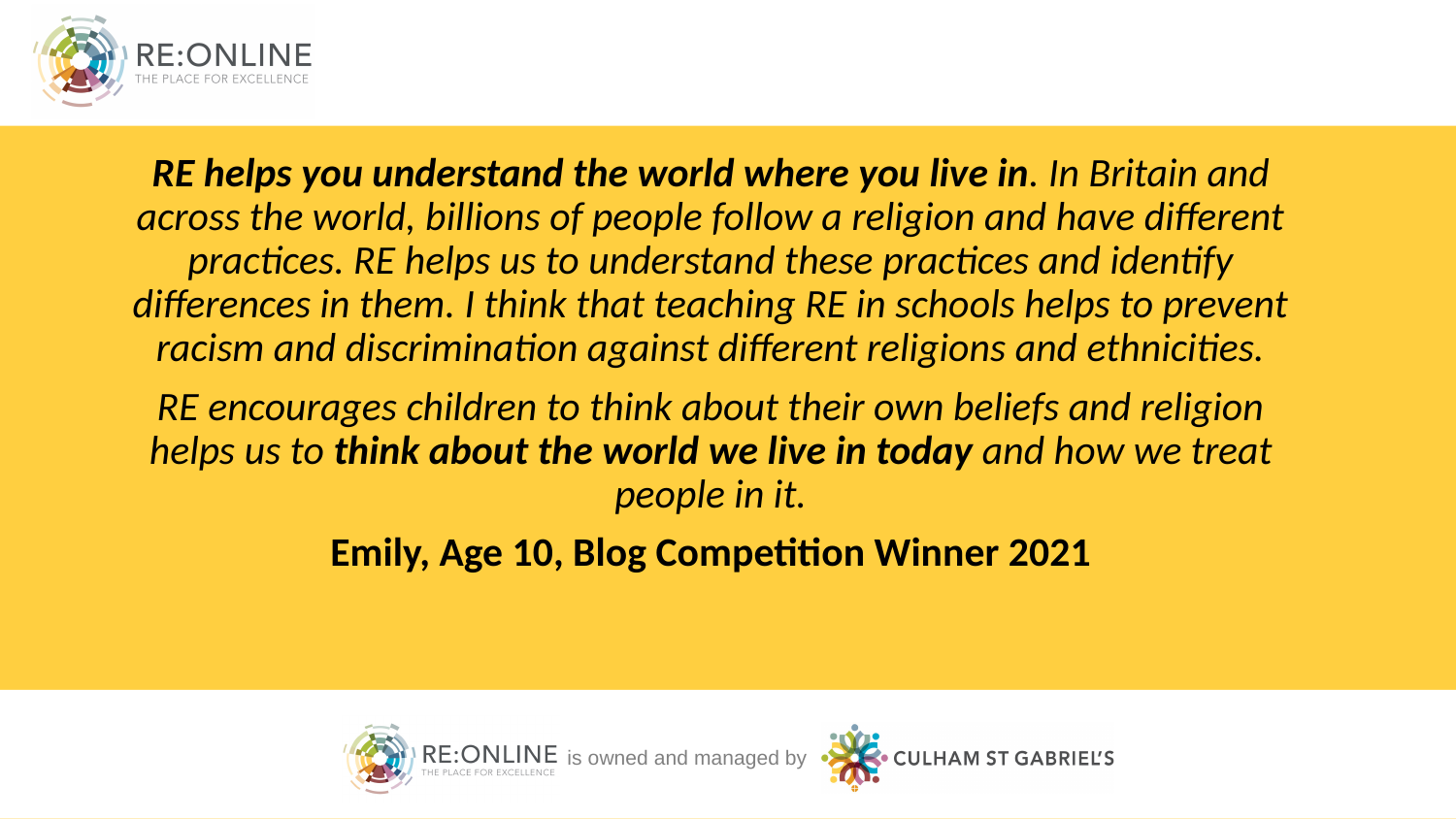

RE helps you understand the world where you live in. In Britain and across the world, billions of people follow a religion and have different practices. RE helps us to understand these practices and identify differences in them. I think that teaching RE in schools helps to prevent racism and discrimination against different religions and ethnicities.
RE encourages children to think about their own beliefs and religion helps us to think about the world we live in today and how we treat people in it.
Emily, Age 10, Blog Competition Winner 2021